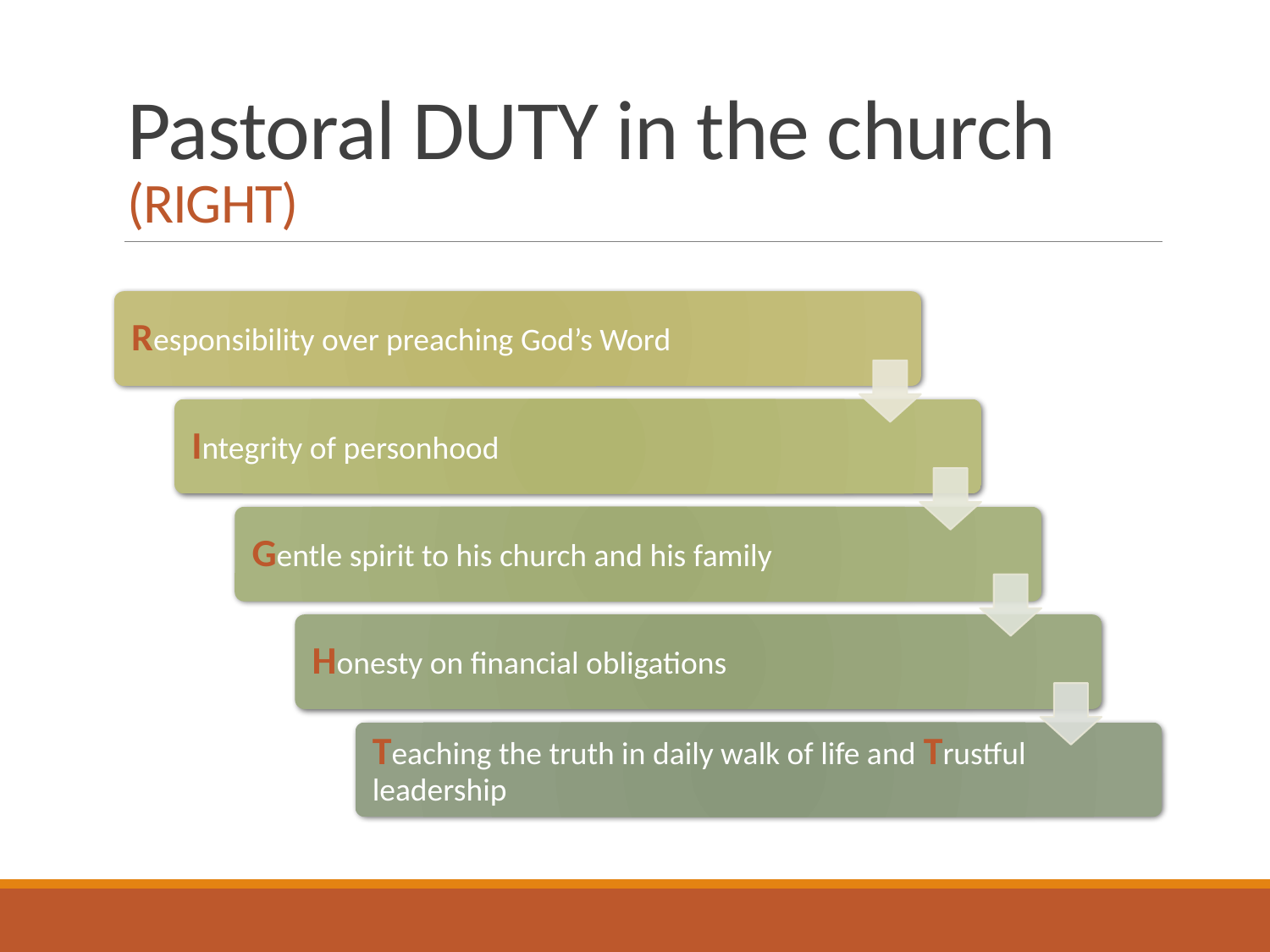

# Pastoral DUTY in the church (RIGHT)
Responsibility over preaching God’s Word
Integrity of personhood
Gentle spirit to his church and his family
Honesty on financial obligations
Teaching the truth in daily walk of life and Trustful leadership